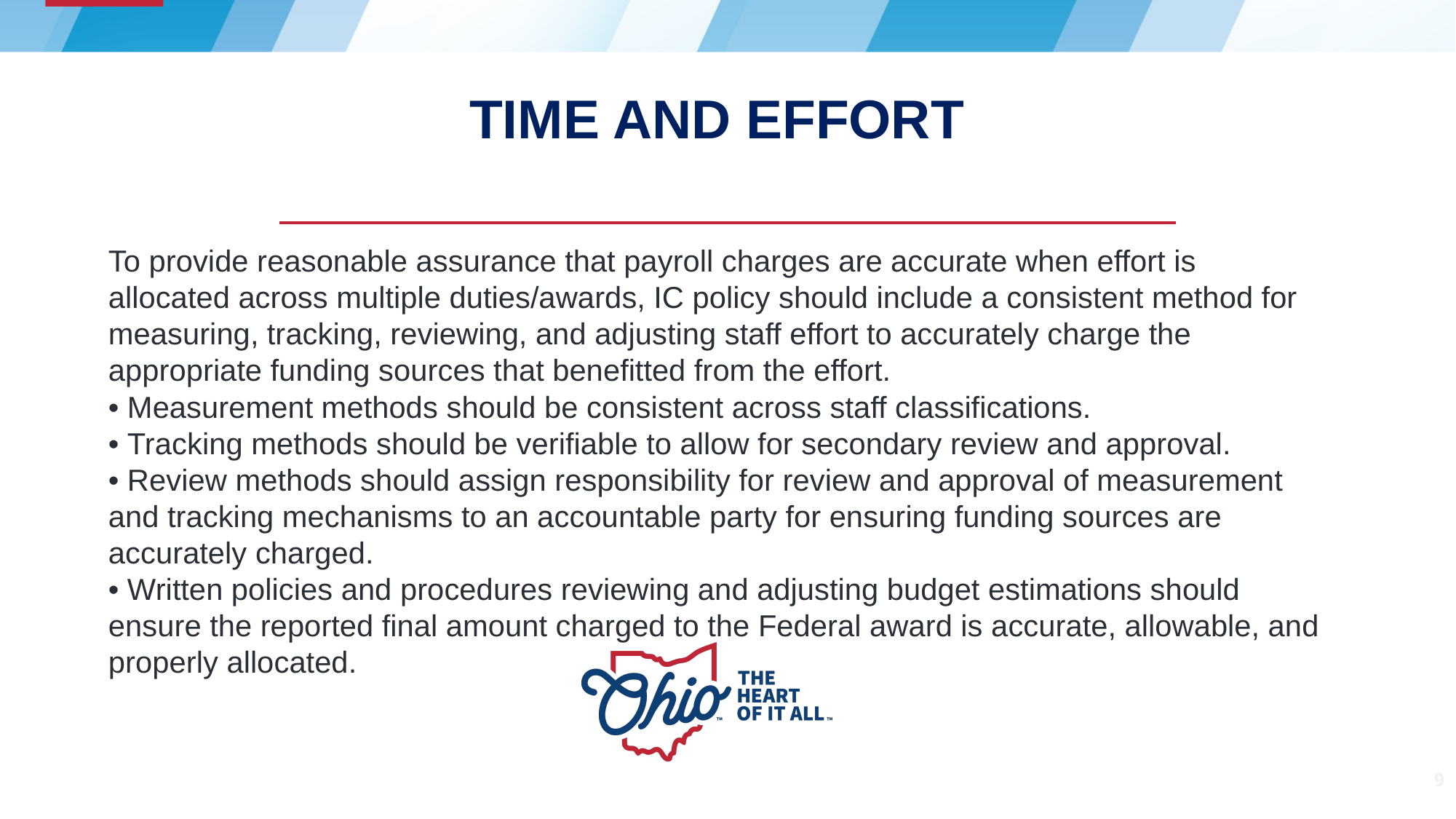

# Time and effort

To provide reasonable assurance that payroll charges are accurate when effort is allocated across multiple duties/awards, IC policy should include a consistent method for measuring, tracking, reviewing, and adjusting staff effort to accurately charge the appropriate funding sources that benefitted from the effort.
• Measurement methods should be consistent across staff classifications.
• Tracking methods should be verifiable to allow for secondary review and approval.
• Review methods should assign responsibility for review and approval of measurement and tracking mechanisms to an accountable party for ensuring funding sources are accurately charged.
• Written policies and procedures reviewing and adjusting budget estimations should ensure the reported final amount charged to the Federal award is accurate, allowable, and properly allocated.
9